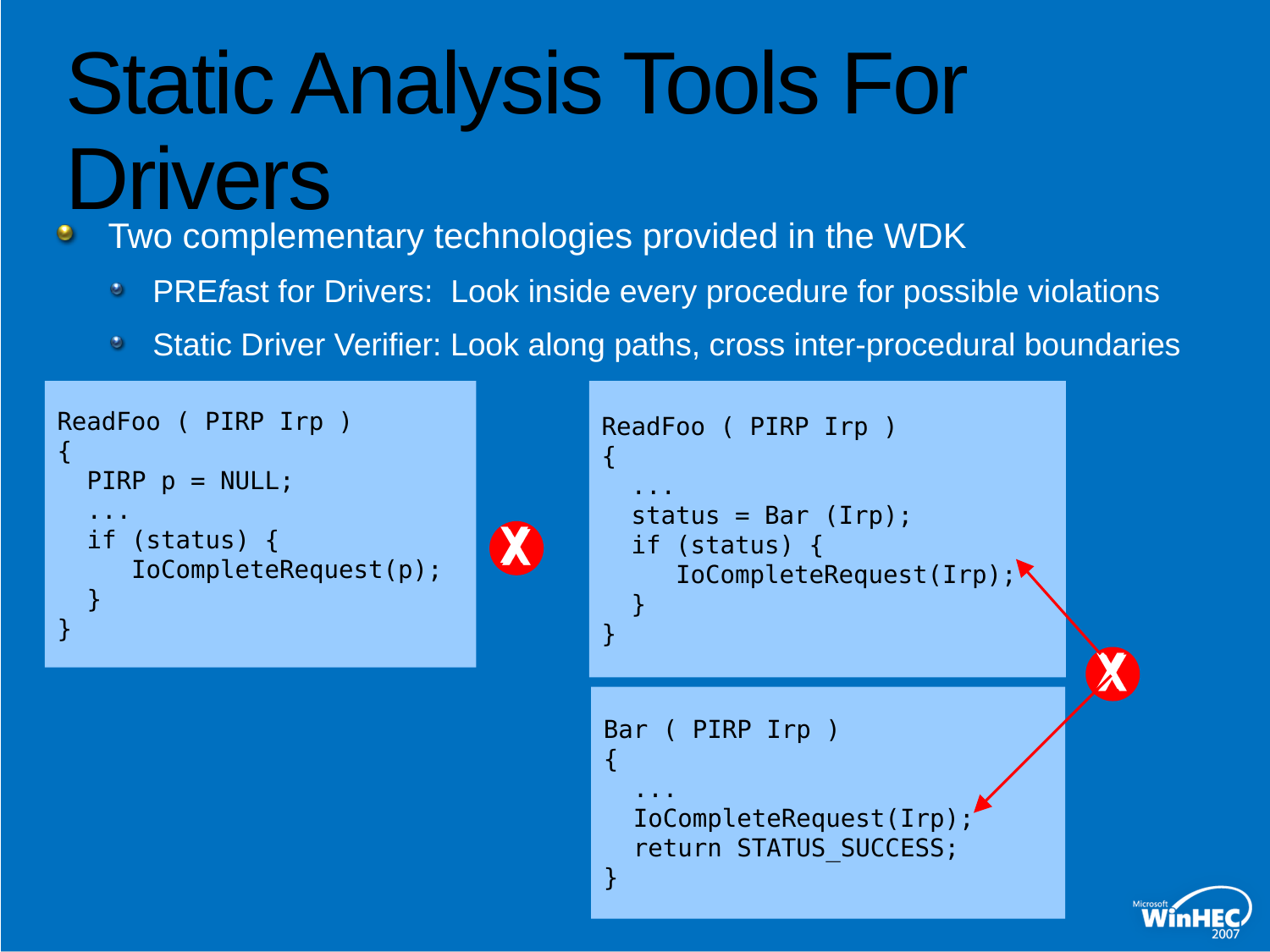

# Static Analysis Tools For Drivers
Two complementary technologies provided in the WDK
PREfast for Drivers:  Look inside every procedure for possible violations
Static Driver Verifier: Look along paths, cross inter-procedural boundaries
ReadFoo ( PIRP Irp )
{
  PIRP p = NULL;
  ...
  if (status) {
     IoCompleteRequest(p);
  }
}
ReadFoo ( PIRP Irp )
{
  ...
  status = Bar (Irp);
  if (status) {
     IoCompleteRequest(Irp);
  }
}
X

X

Bar ( PIRP Irp )
{
  ...
  IoCompleteRequest(Irp);
  return STATUS_SUCCESS;
}